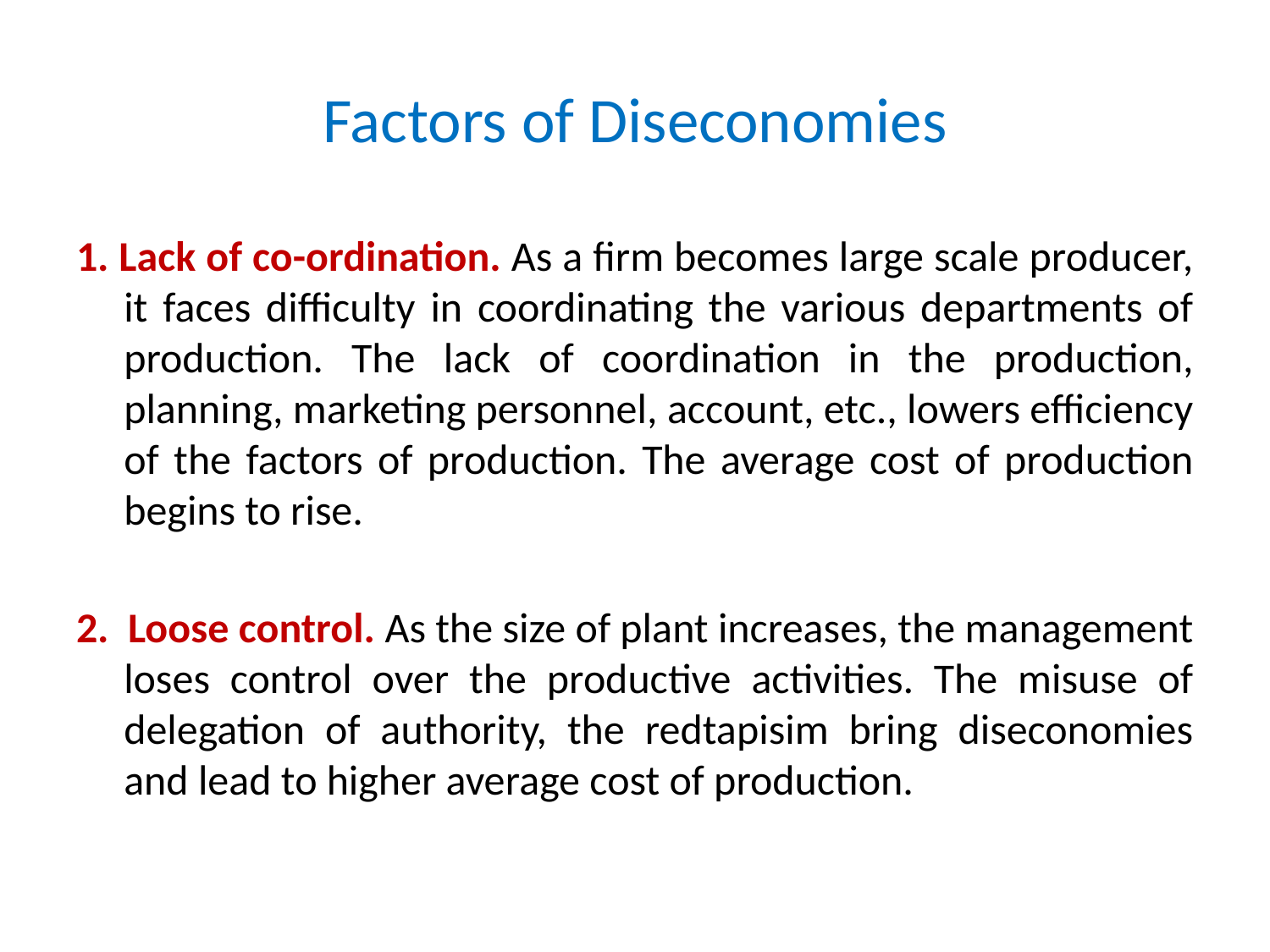

# Factors of Diseconomies
1. Lack of co-ordination. As a firm becomes large scale producer, it faces difficulty in coordinating the various departments of production. The lack of coordination in the production, planning, marketing personnel, account, etc., lowers efficiency of the factors of production. The average cost of production begins to rise.

2.  Loose control. As the size of plant increases, the management loses control over the productive activities. The misuse of delegation of authority, the redtapisim bring diseconomies and lead to higher average cost of production.